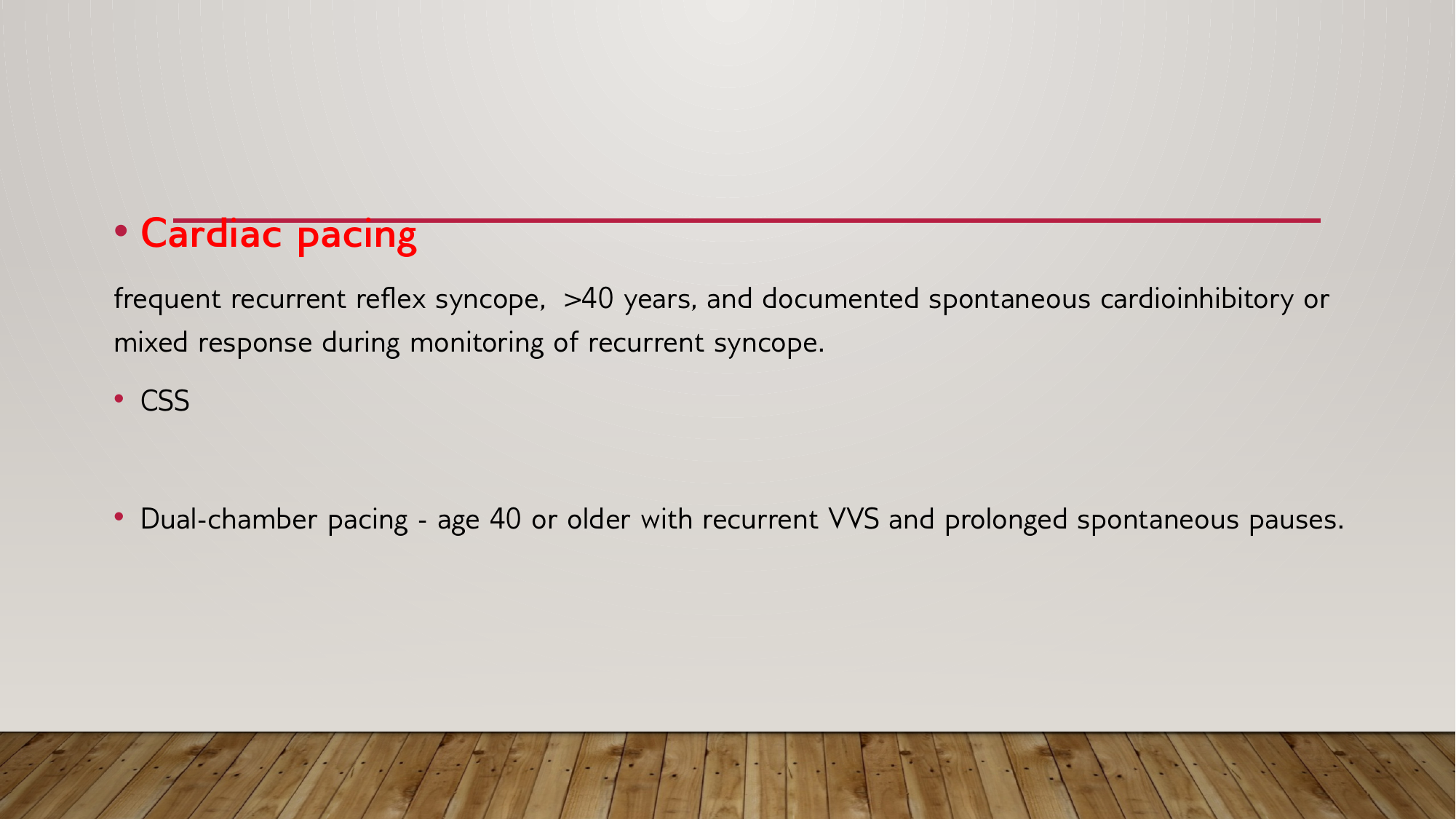

#
Cardiac pacing
frequent recurrent reflex syncope,  >40 years, and documented spontaneous cardioinhibitory or mixed response during monitoring of recurrent syncope.
CSS

Dual-chamber pacing - age 40 or older with recurrent VVS and prolonged spontaneous pauses.